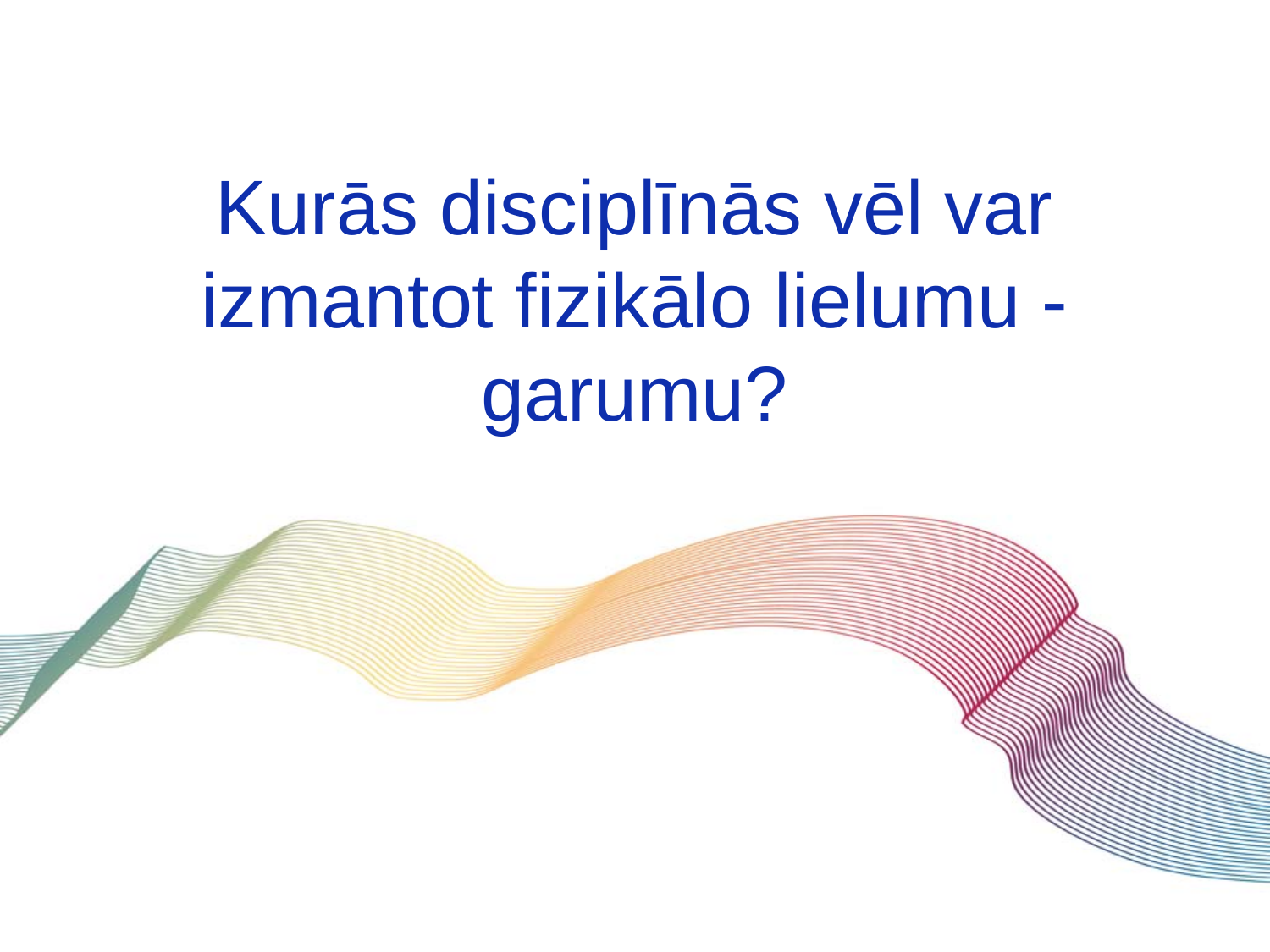

Kurās disciplīnās vēl var izmantot fizikālo lielumu - garumu?